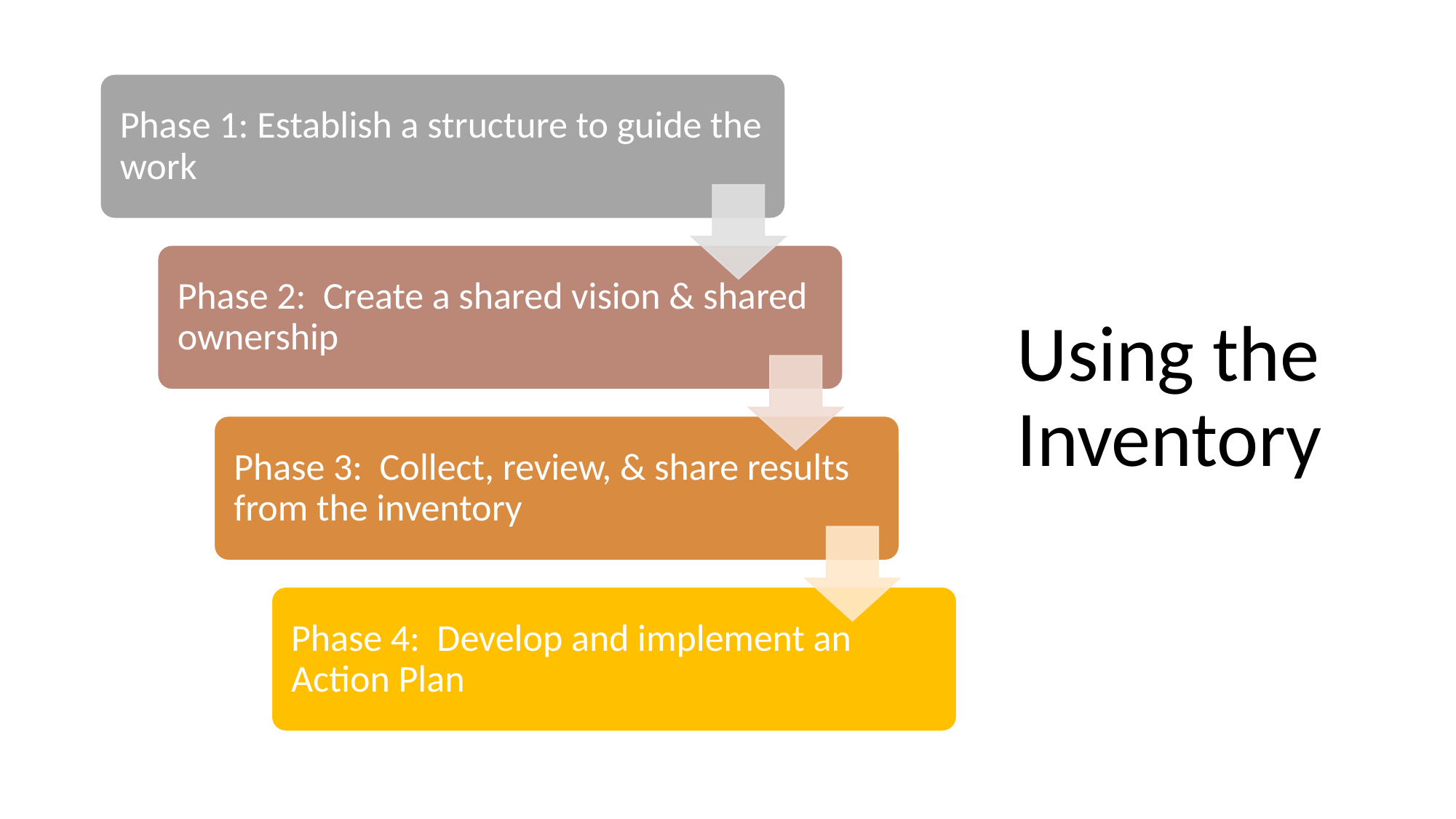

# Using the Inventory
Phase 1: Establish a structure to guide the work
Phase 2:  Create a shared vision & shared ownership
Phase 3:  Collect, review, & share results from the inventory
Phase 4:  Develop and implement an Action Plan